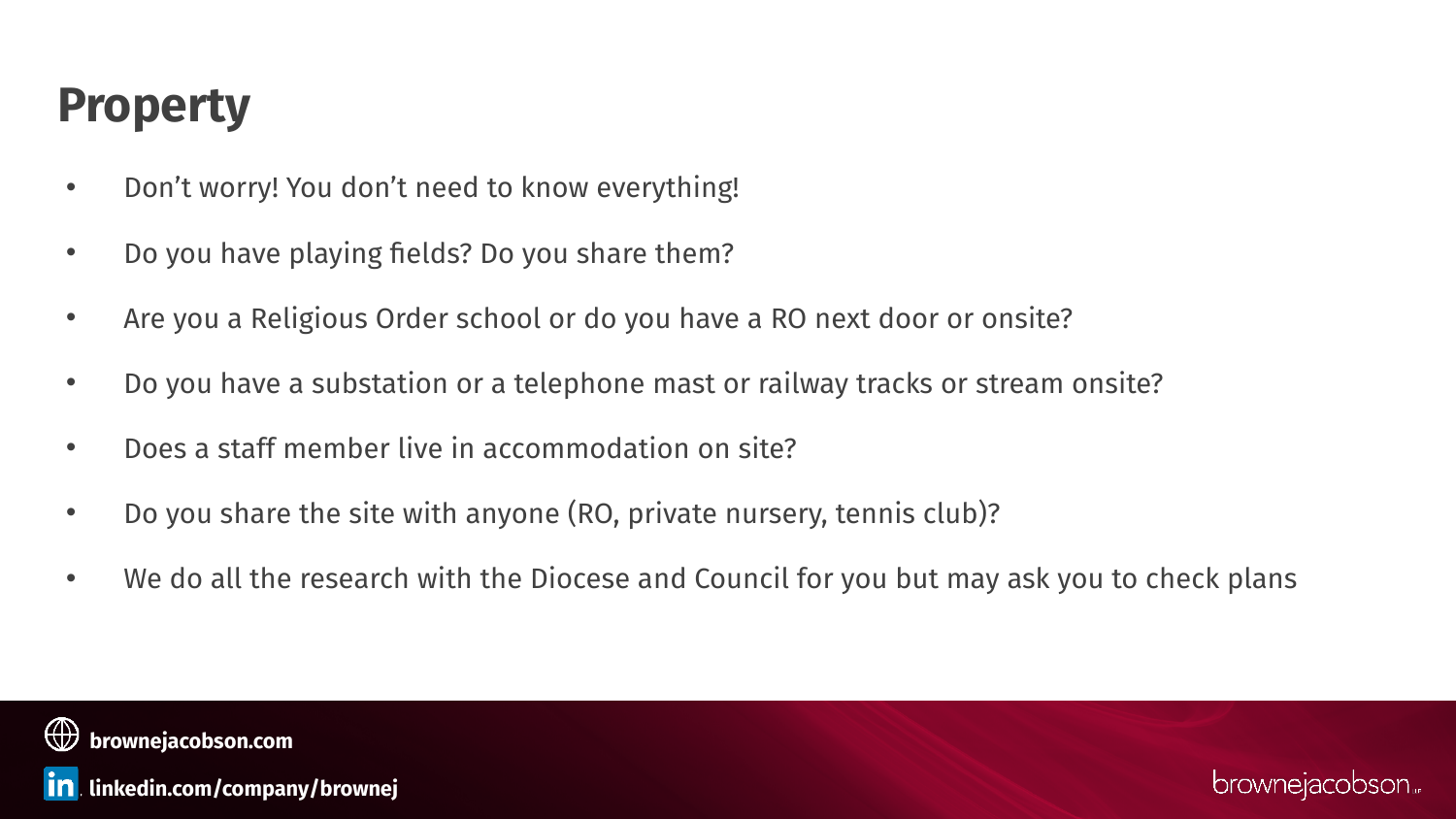

# Property
Don’t worry! You don’t need to know everything!
Do you have playing fields? Do you share them?
Are you a Religious Order school or do you have a RO next door or onsite?
Do you have a substation or a telephone mast or railway tracks or stream onsite?
Does a staff member live in accommodation on site?
Do you share the site with anyone (RO, private nursery, tennis club)?
We do all the research with the Diocese and Council for you but may ask you to check plans